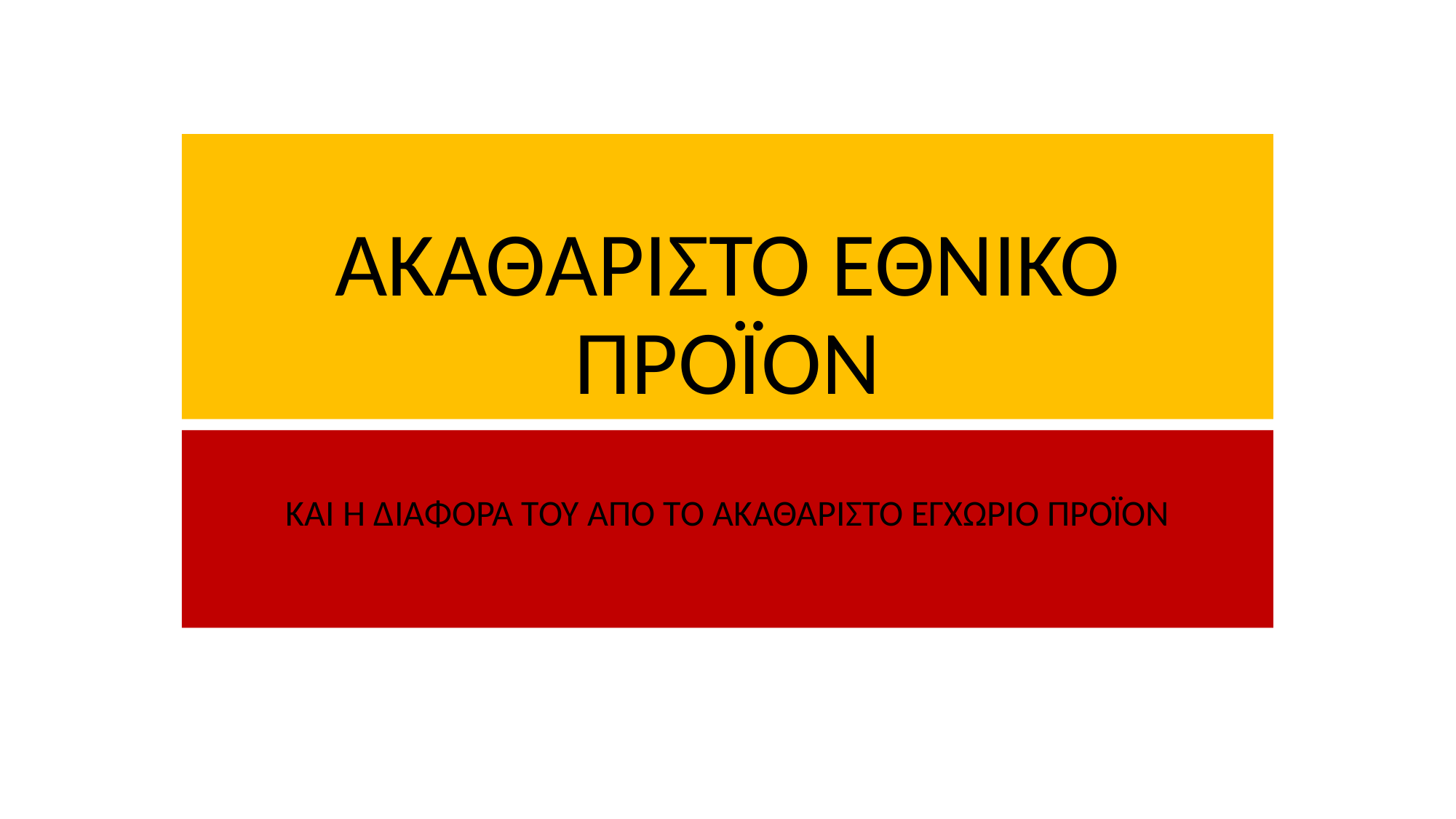

# ΑΚΑΘΑΡΙΣΤΟ ΕΘΝΙΚΟ ΠΡΟΪΟΝ

ΚΑΙ Η ΔΙΑΦΟΡΑ ΤΟΥ ΑΠΌ ΤΟ ΑΚΑΘΑΡΙΣΤΟ ΕΓΧΩΡΙΟ ΠΡΟΪΟΝ